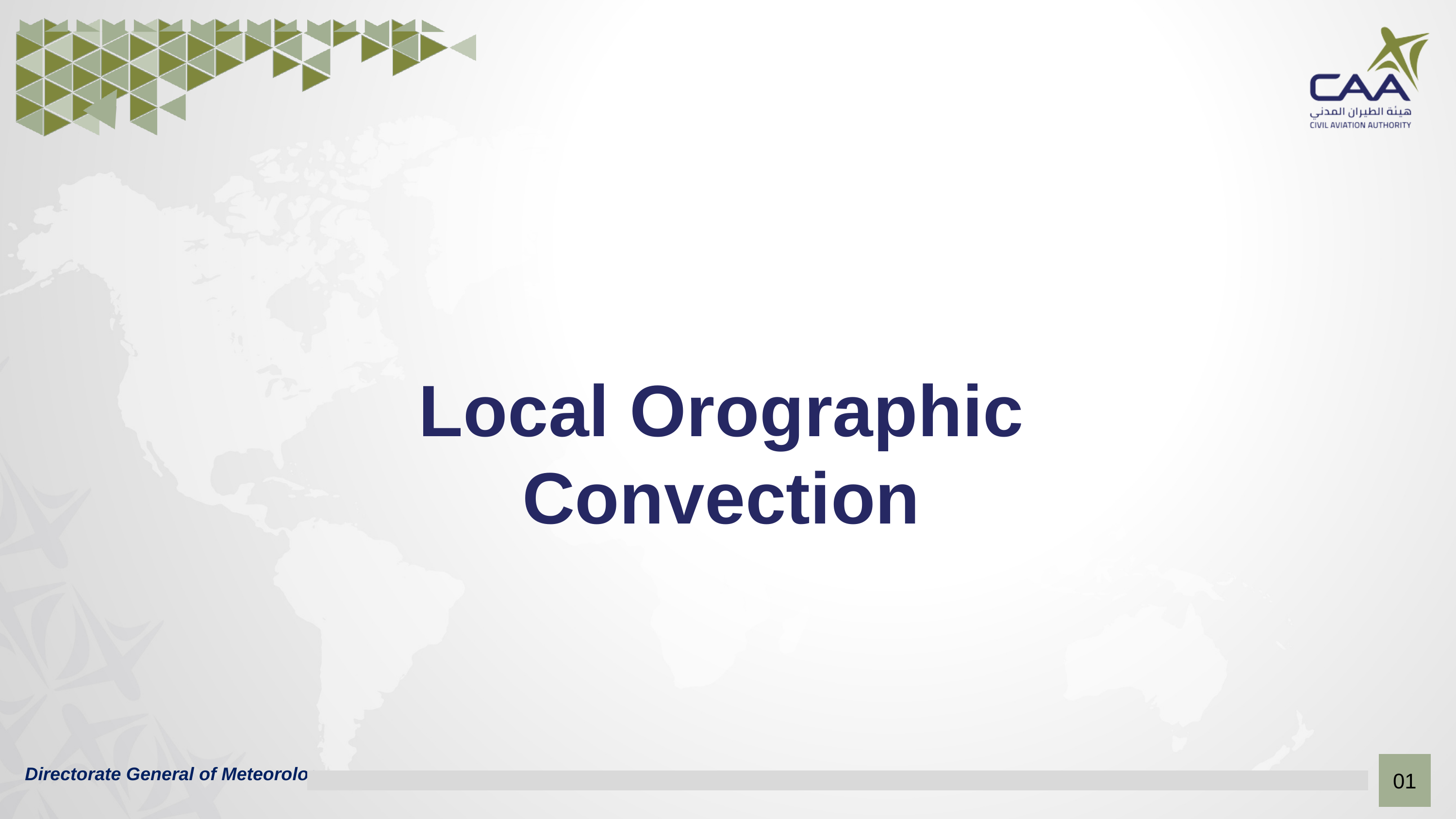

Local Orographic Convection
Directorate General of Meteorology

01